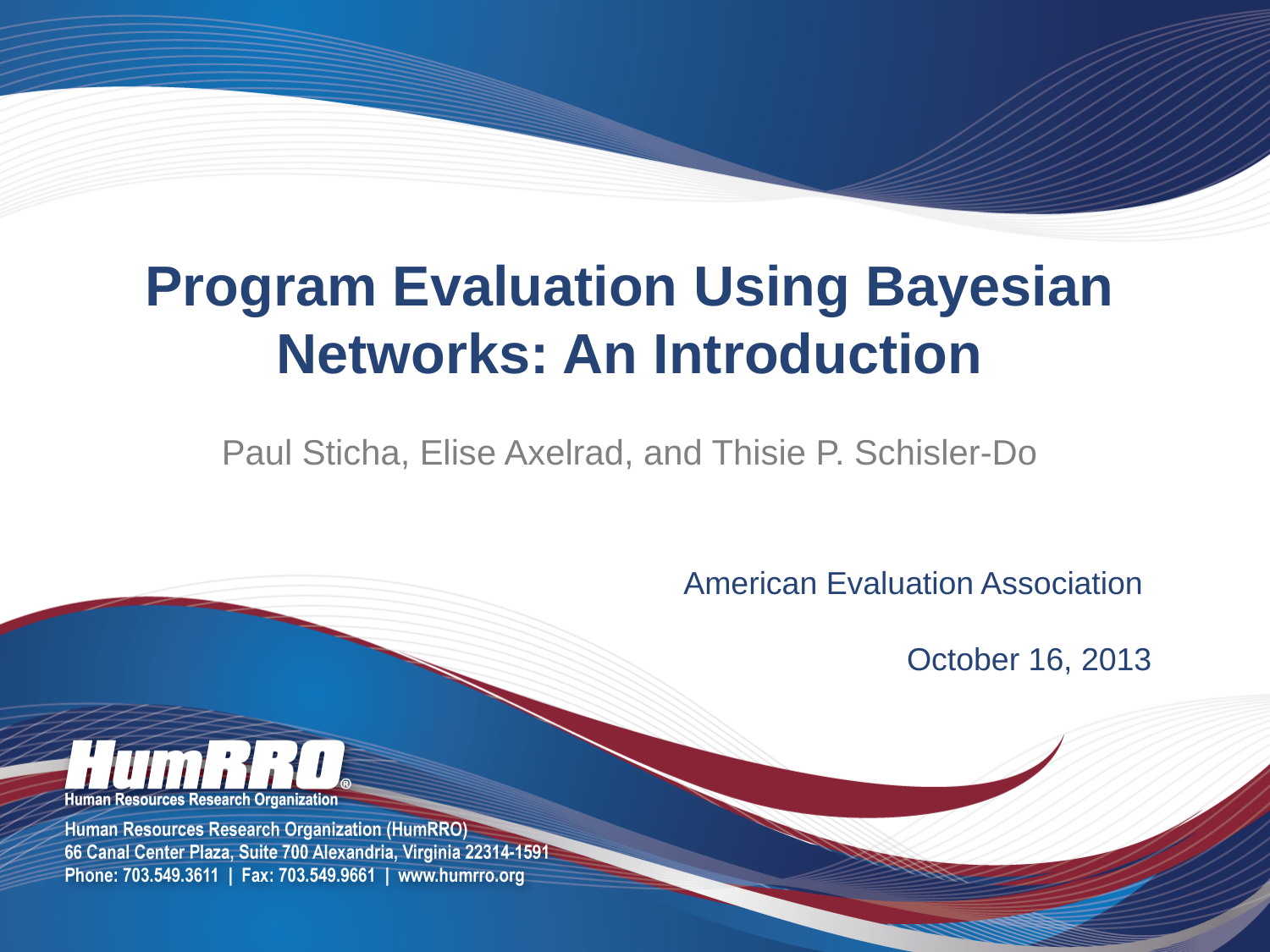

Program Evaluation Using Bayesian Networks: An Introduction
Paul Sticha, Elise Axelrad, and Thisie P. Schisler-Do

American Evaluation Association

October 16, 2013